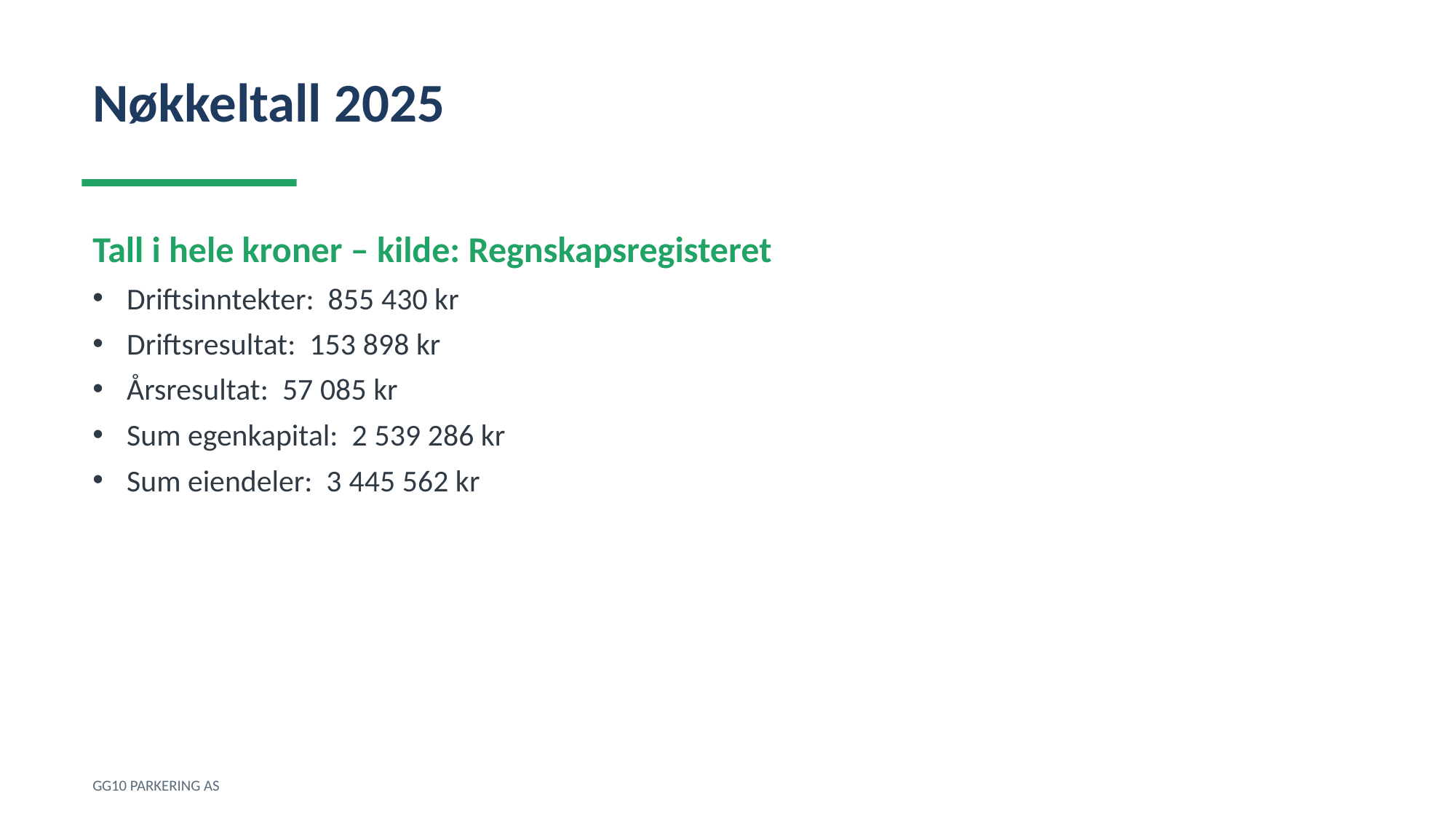

Nøkkeltall 2025

Tall i hele kroner – kilde: Regnskapsregisteret
Driftsinntekter:  855 430 kr
Driftsresultat:  153 898 kr
Årsresultat:  57 085 kr
Sum egenkapital:  2 539 286 kr
Sum eiendeler:  3 445 562 kr
GG10 PARKERING AS